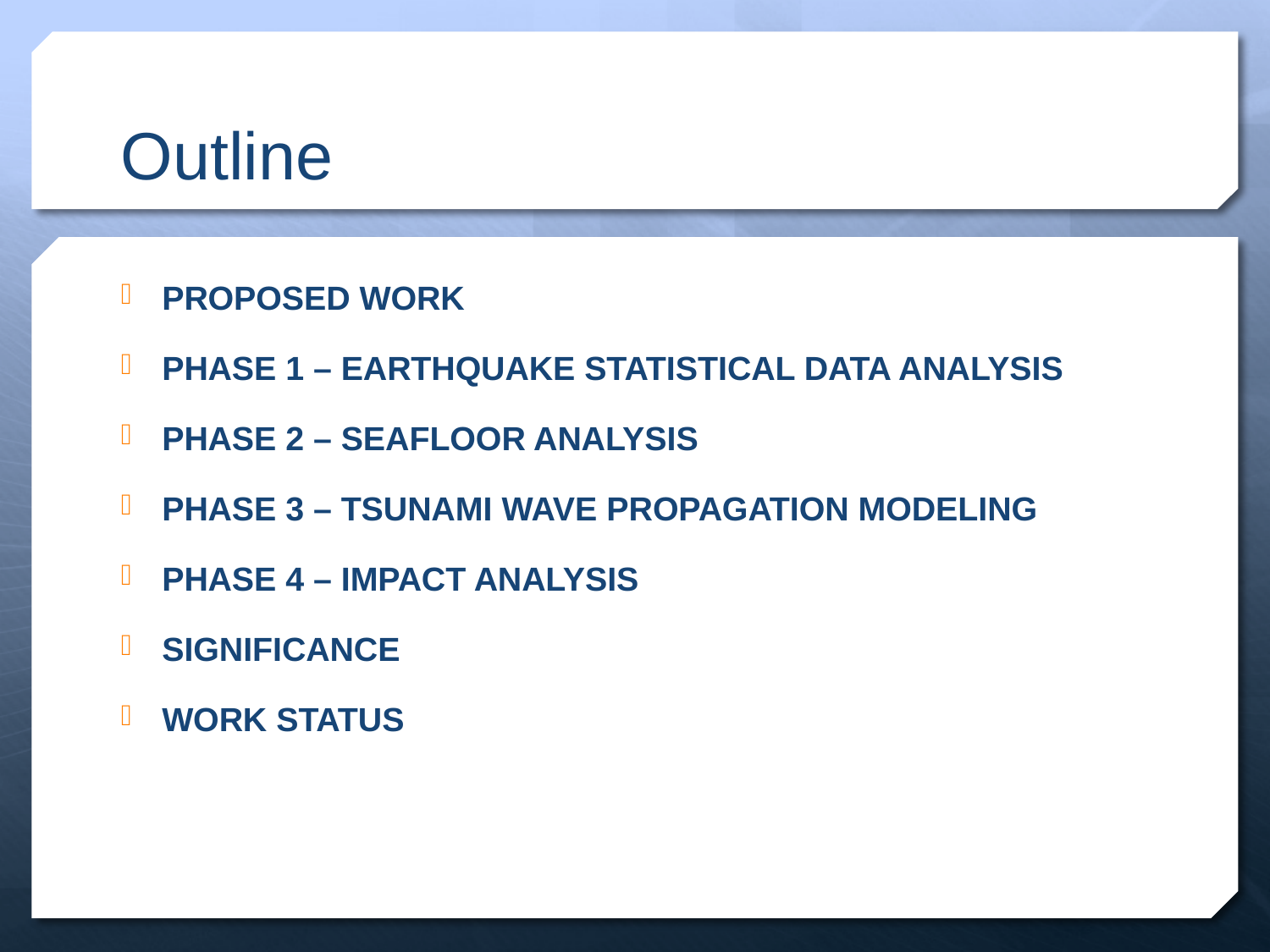

# Outline
Proposed Work
Phase 1 – Earthquake Statistical Data Analysis
Phase 2 – Seafloor Analysis
Phase 3 – Tsunami Wave Propagation Modeling
Phase 4 – Impact Analysis
Significance
Work Status